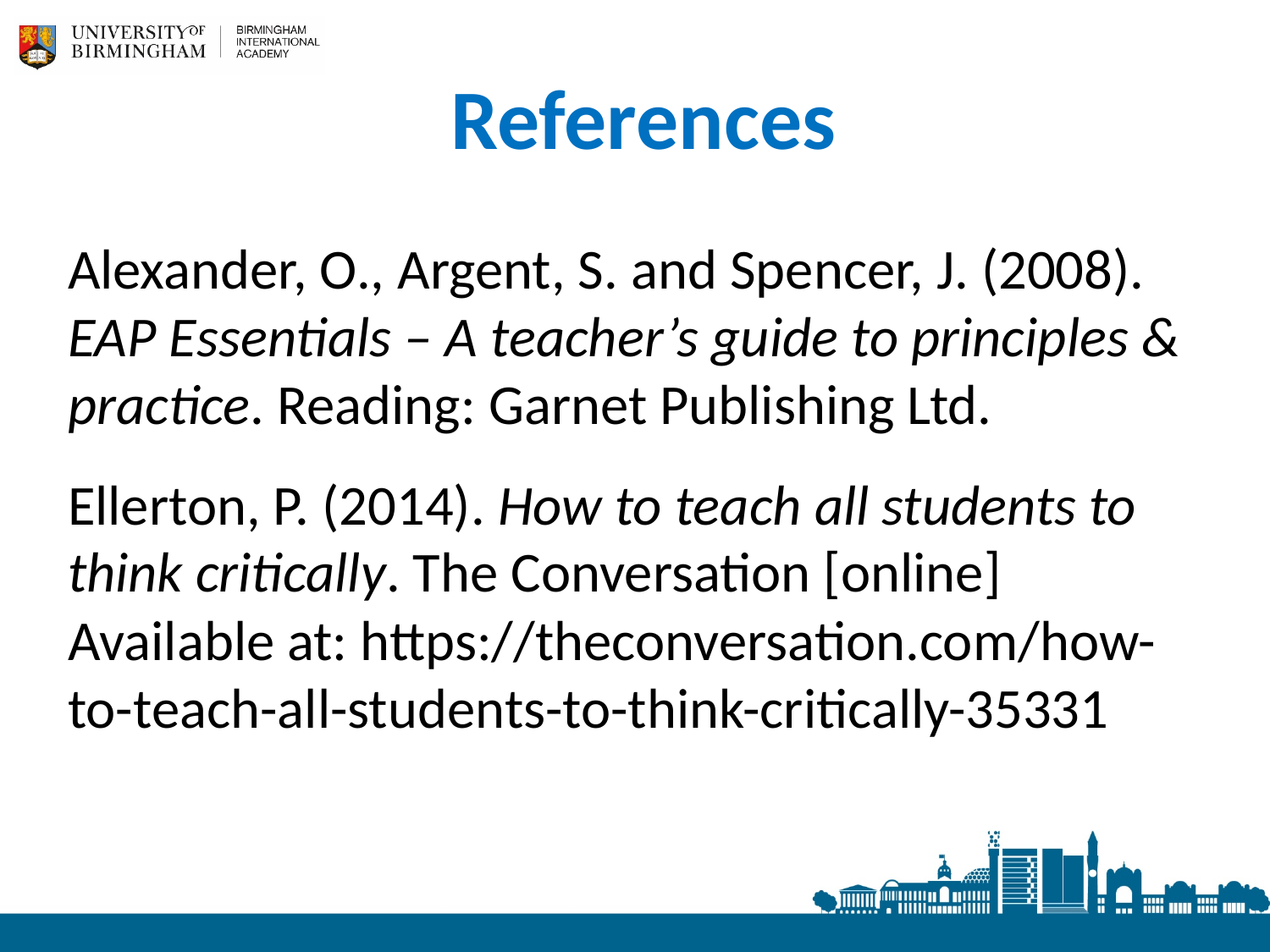

# References
Alexander, O., Argent, S. and Spencer, J. (2008). EAP Essentials – A teacher’s guide to principles & practice. Reading: Garnet Publishing Ltd.
Ellerton, P. (2014). How to teach all students to think critically. The Conversation [online] Available at: https://theconversation.com/how-to-teach-all-students-to-think-critically-35331